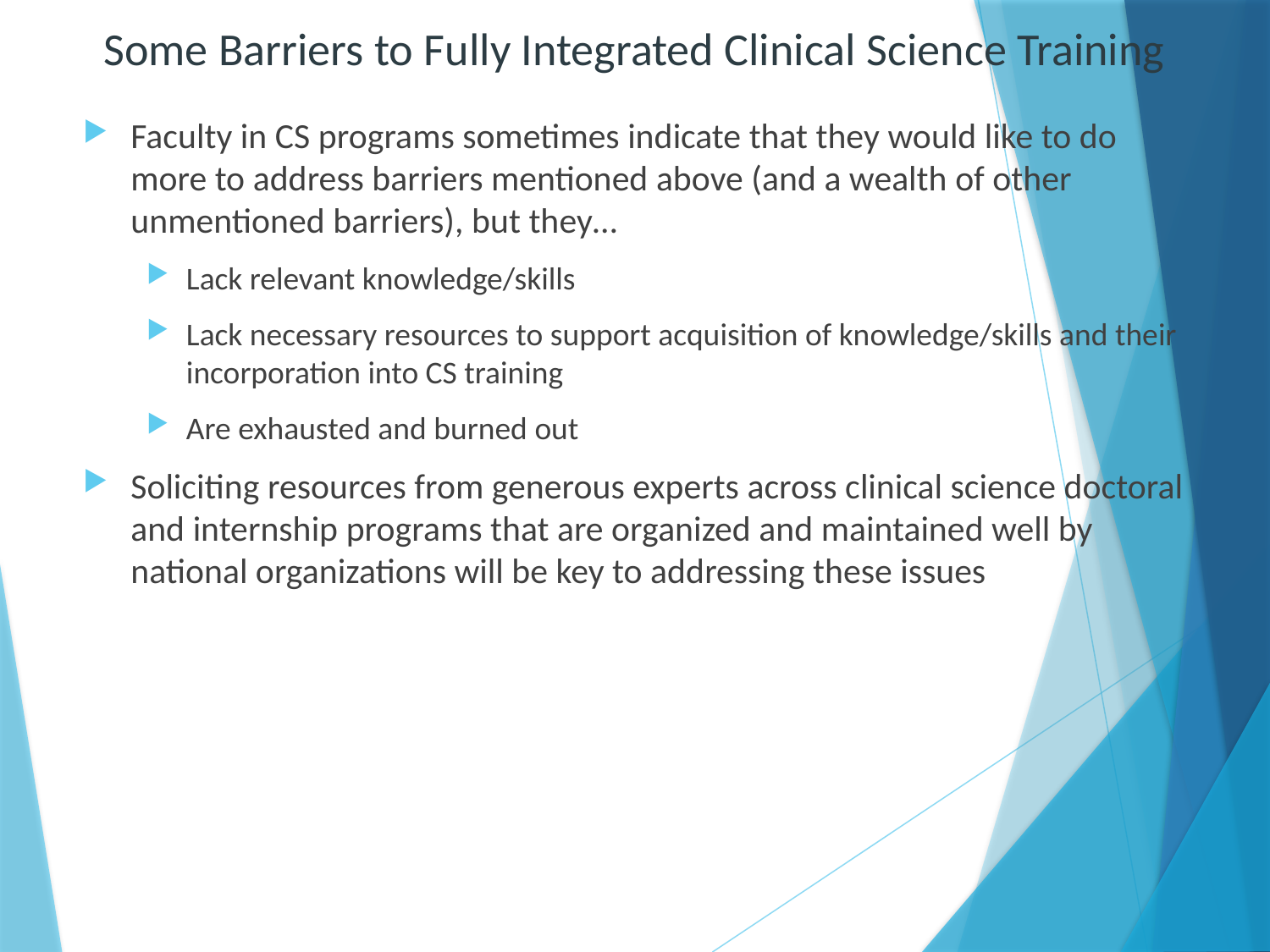

Some Barriers to Fully Integrated Clinical Science Training
Faculty in CS programs sometimes indicate that they would like to do more to address barriers mentioned above (and a wealth of other unmentioned barriers), but they…
Lack relevant knowledge/skills
Lack necessary resources to support acquisition of knowledge/skills and their incorporation into CS training
Are exhausted and burned out
Soliciting resources from generous experts across clinical science doctoral and internship programs that are organized and maintained well by national organizations will be key to addressing these issues